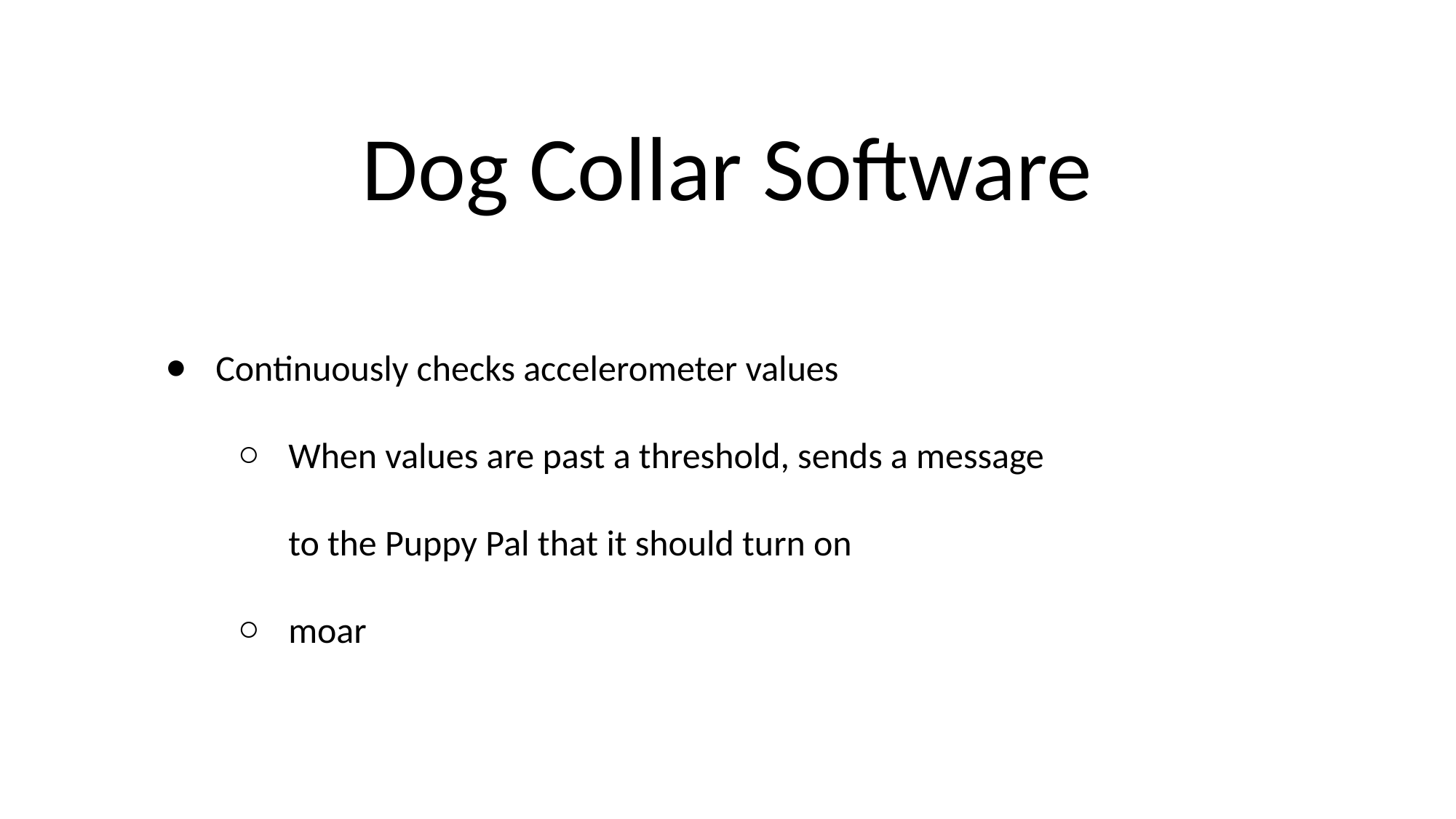

# Dog Collar Software
Continuously checks accelerometer values
When values are past a threshold, sends a message to the Puppy Pal that it should turn on
moar